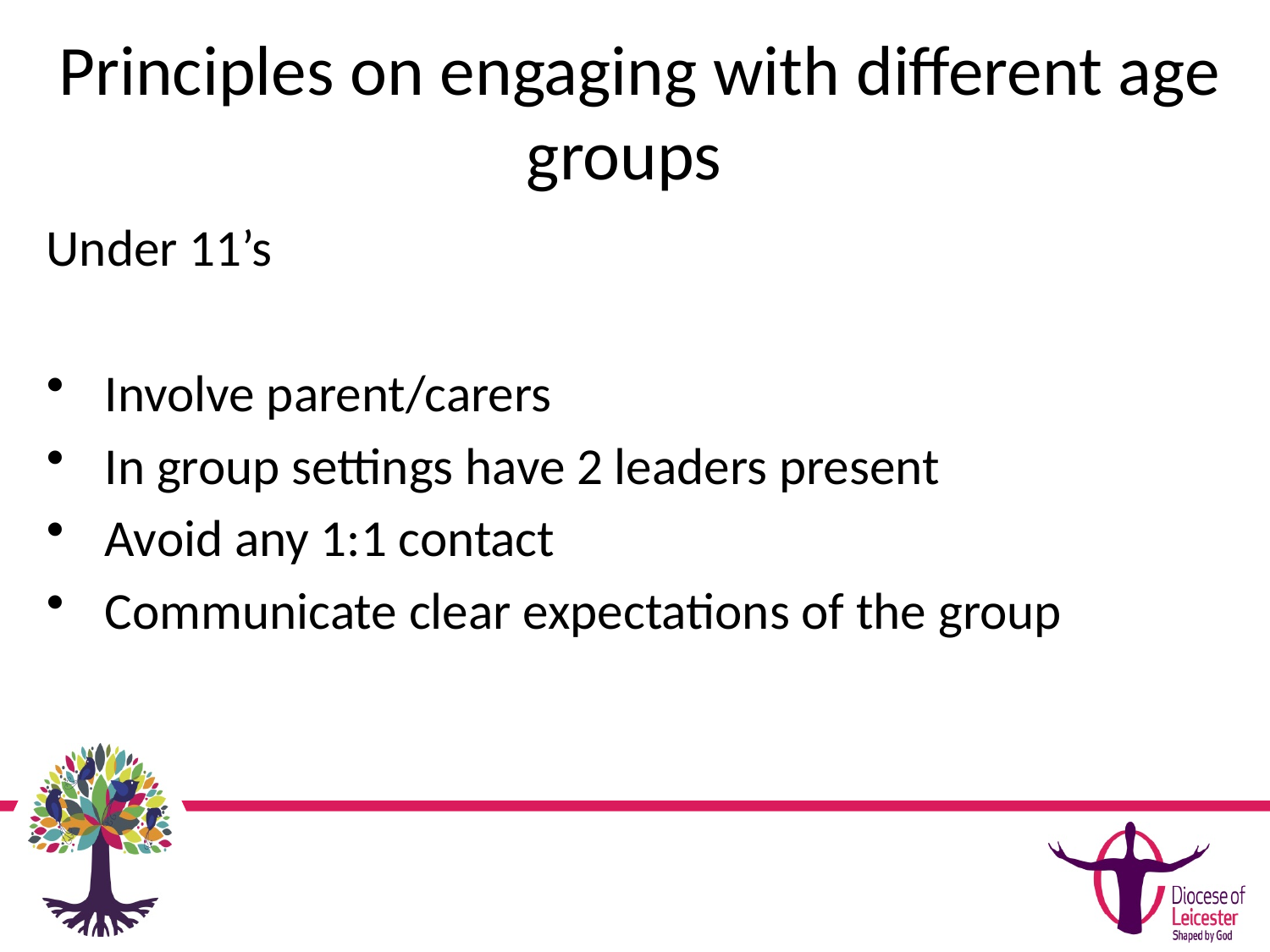

# Principles on engaging with different age groups General principles apply
Under 11’s

Involve parent/carers
In group settings have 2 leaders present
Avoid any 1:1 contact
Communicate clear expectations of the group